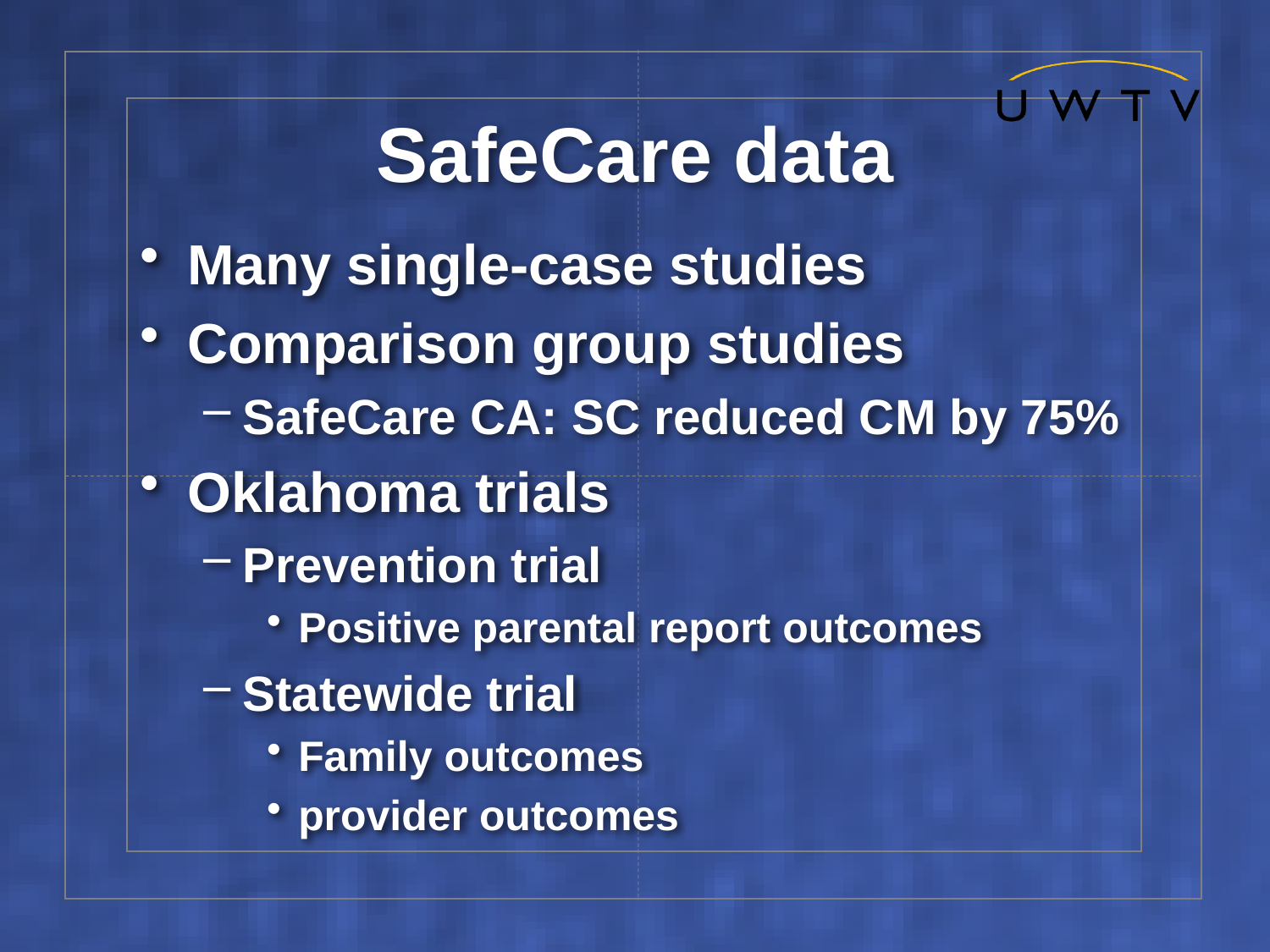

# SafeCare data
Many single-case studies
Comparison group studies
SafeCare CA: SC reduced CM by 75%
Oklahoma trials
Prevention trial
Positive parental report outcomes
Statewide trial
Family outcomes
provider outcomes